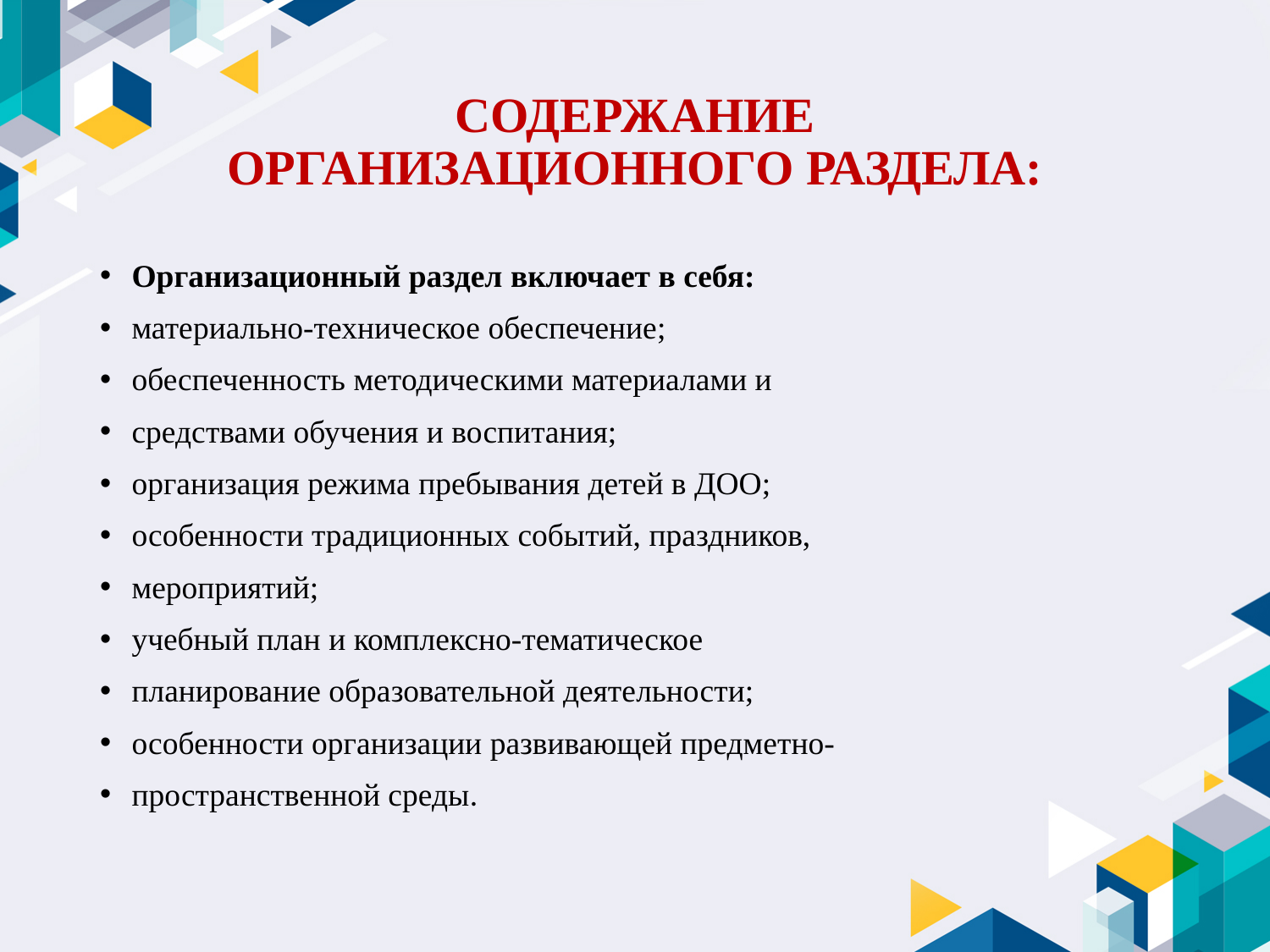

# СОДЕРЖАНИЕ ОРГАНИЗАЦИОННОГО РАЗДЕЛА:
Организационный раздел включает в себя:
материально-техническое обеспечение;
обеспеченность методическими материалами и
средствами обучения и воспитания;
организация режима пребывания детей в ДОО;
особенности традиционных событий, праздников,
мероприятий;
учебный план и комплексно-тематическое
планирование образовательной деятельности;
особенности организации развивающей предметно-
пространственной среды.